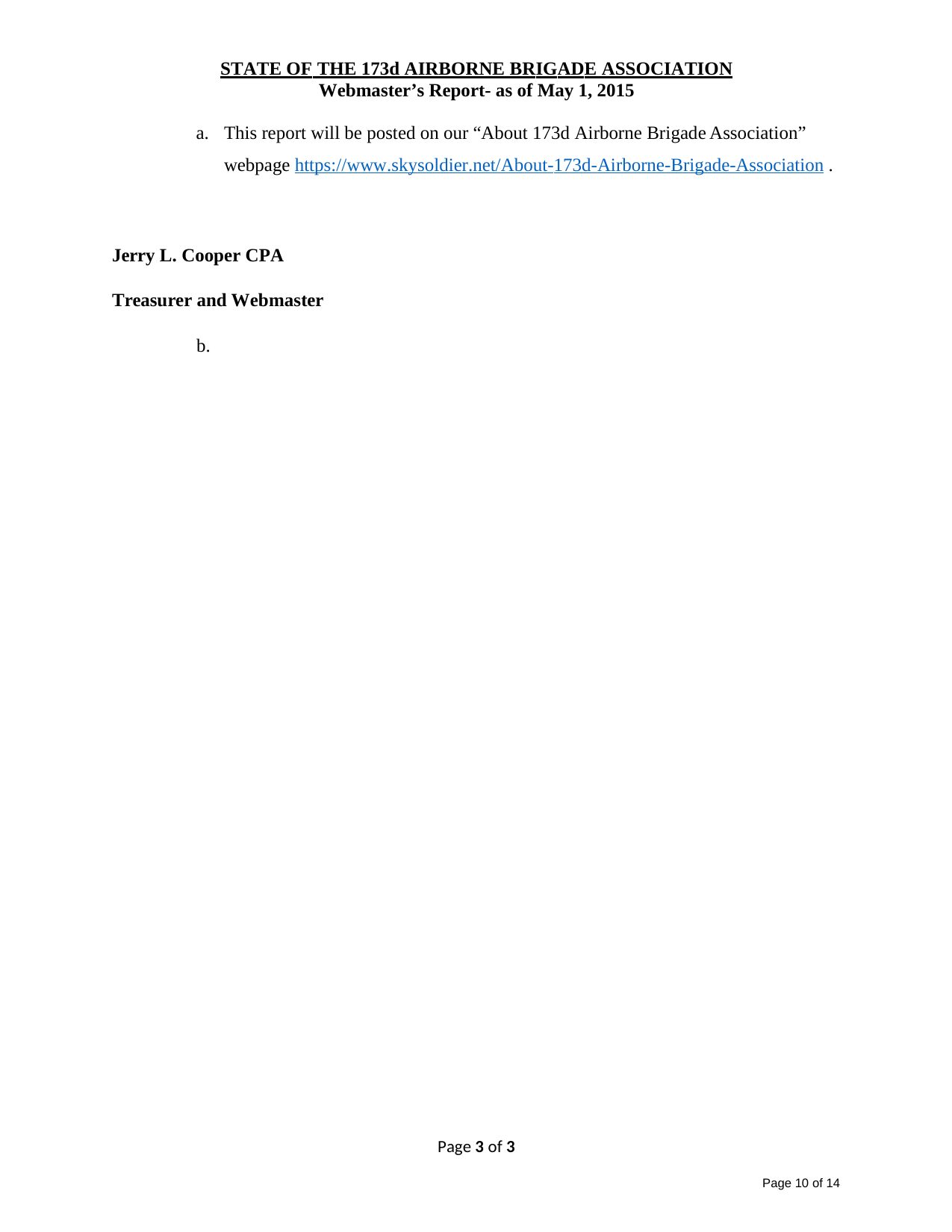

STATE OF THE 173d AIRBORNE BRIGADE ASSOCIATION
Webmaster’s Report- as of May 1, 2015
a.   This report will be posted on our “About 173d Airborne Brigade Association” webpage https://www.skysoldier.net/About-173d-Airborne-Brigade-Association .
Jerry L. Cooper CPA

Treasurer and Webmaster

b.
Page 3 of 3
Page 10 of 14